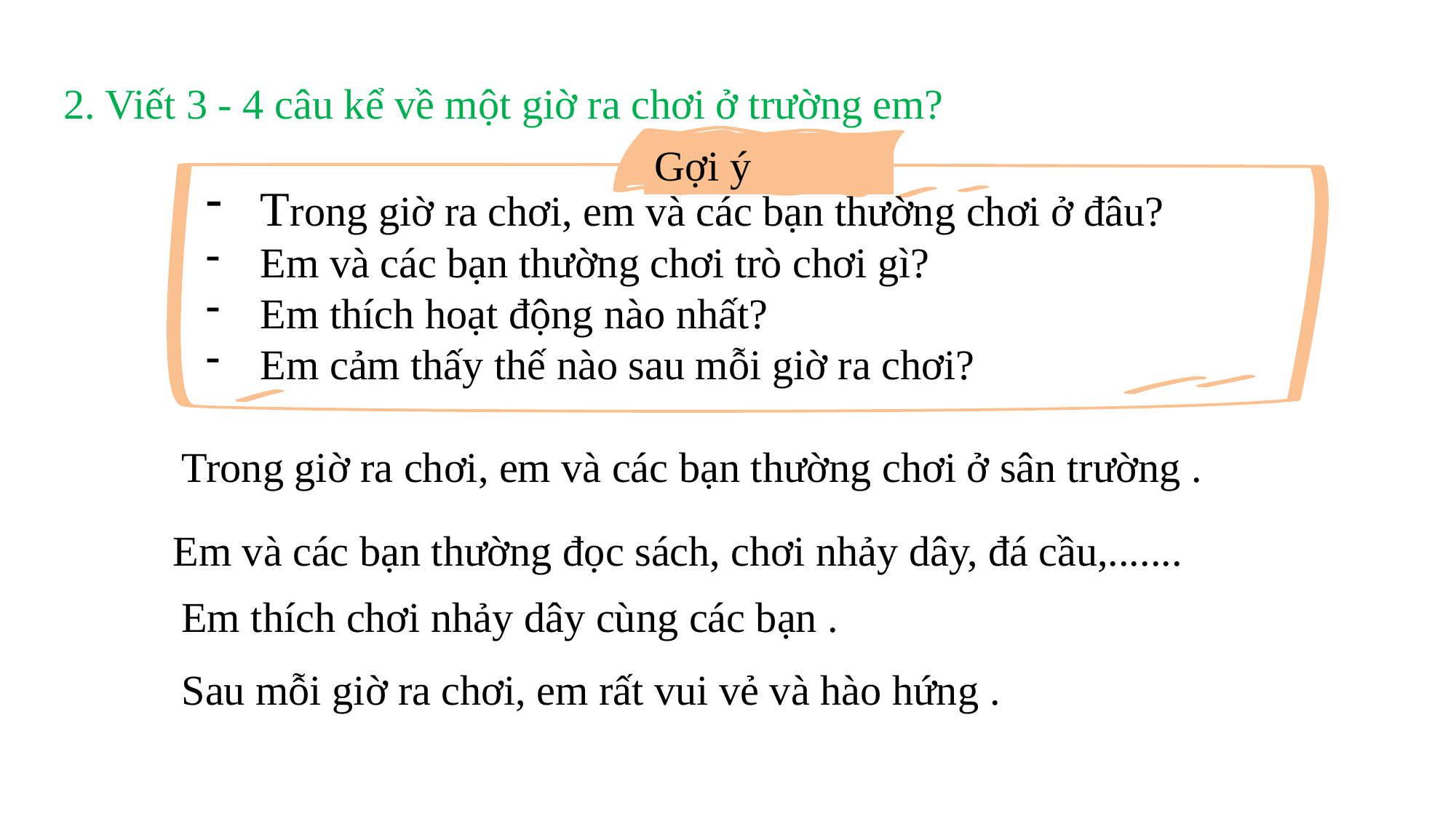

2. Viết 3 - 4 câu kể về một giờ ra chơi ở trường em?

Gợi ý
Trong giờ ra chơi, em và các bạn thường chơi ở đâu?
Em và các bạn thường chơi trò chơi gì?
Em thích hoạt động nào nhất?
Em cảm thấy thế nào sau mỗi giờ ra chơi?
Trong giờ ra chơi, em và các bạn thường chơi ở sân trường .
Em và các bạn thường đọc sách, chơi nhảy dây, đá cầu,.......
Em thích chơi nhảy dây cùng các bạn .
Sau mỗi giờ ra chơi, em rất vui vẻ và hào hứng .